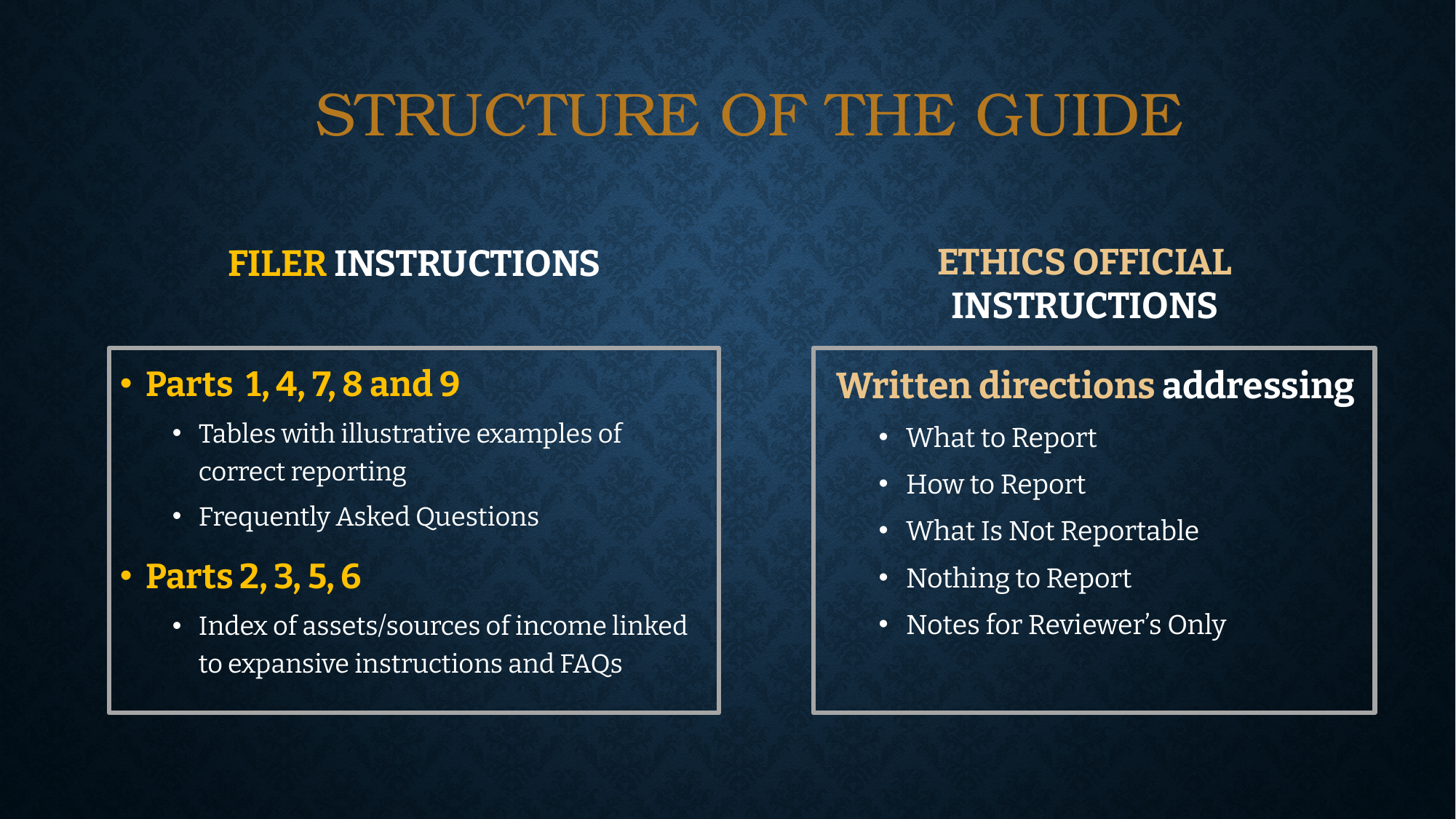

# Structure of the Guide
ETHICS OFFICIAL INSTRUCTIONS
FILER INSTRUCTIONS

Parts  1, 4, 7, 8 and 9
Tables with illustrative examples of correct reporting
Frequently Asked Questions
Parts 2, 3, 5, 6
Index of assets/sources of income linked to expansive instructions and FAQs

  Written directions addressing
What to Report
How to Report
What Is Not Reportable
Nothing to Report
Notes for Reviewer’s Only